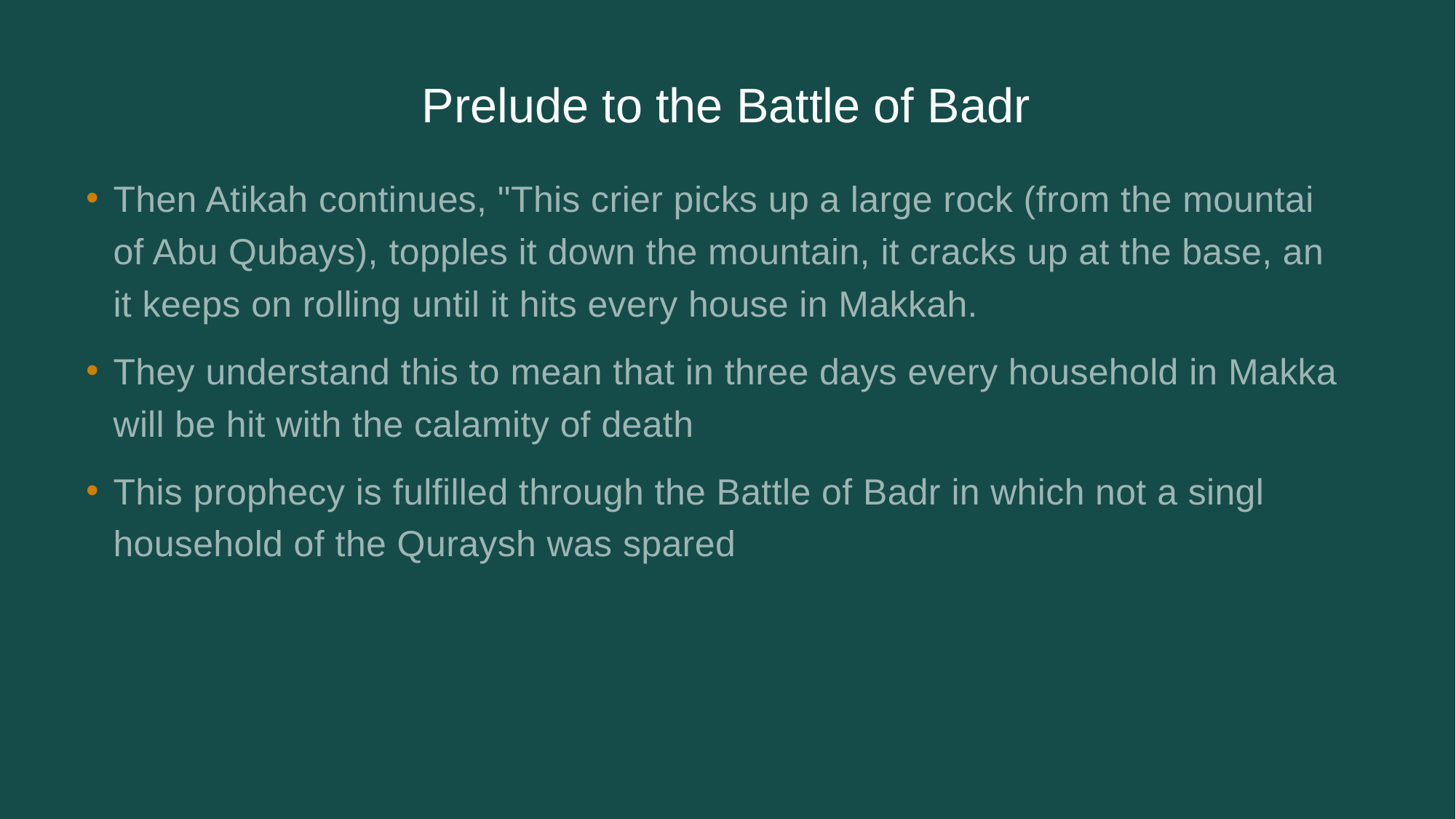

# Prelude to the Battle of Badr
Then Atikah continues, "This crier picks up a large rock (from the mountain of Abu Qubays), topples it down the mountain, it cracks up at the base, and it keeps on rolling until it hits every house in Makkah.”
They understand this to mean that in three days every household in Makkah will be hit with the calamity of death.
This prophecy is fulfilled through the Battle of Badr in which not a single household of the Quraysh was spared.